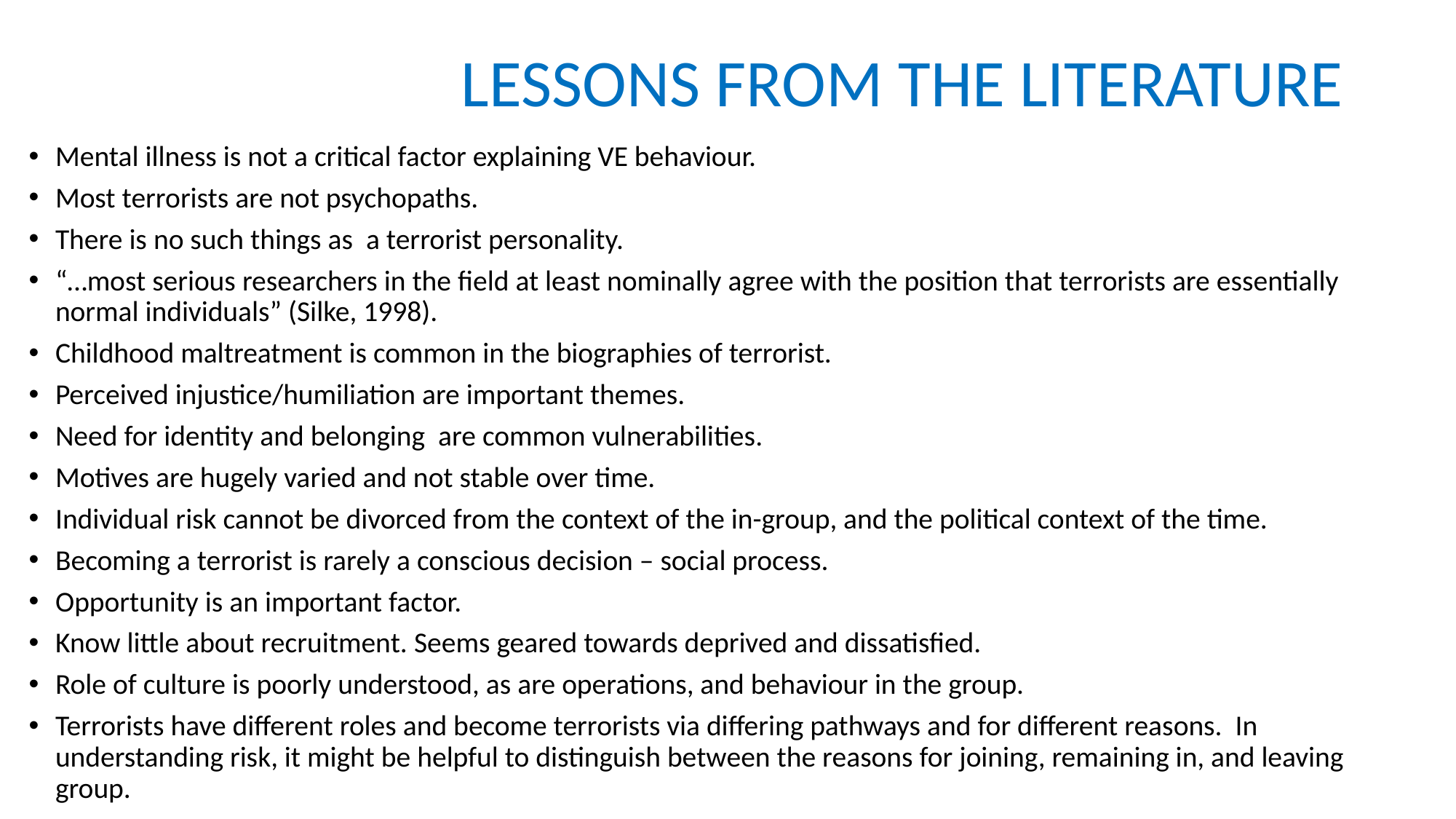

# LESSONS FROM THE LITERATURE
Mental illness is not a critical factor explaining VE behaviour.
Most terrorists are not psychopaths.
There is no such things as  a terrorist personality.
“…most serious researchers in the field at least nominally agree with the position that terrorists are essentially normal individuals” (Silke, 1998).
Childhood maltreatment is common in the biographies of terrorist.
Perceived injustice/humiliation are important themes.
Need for identity and belonging  are common vulnerabilities.
Motives are hugely varied and not stable over time.
Individual risk cannot be divorced from the context of the in-group, and the political context of the time.
Becoming a terrorist is rarely a conscious decision – social process.
Opportunity is an important factor.
Know little about recruitment. Seems geared towards deprived and dissatisfied.
Role of culture is poorly understood, as are operations, and behaviour in the group.
Terrorists have different roles and become terrorists via differing pathways and for different reasons.  In understanding risk, it might be helpful to distinguish between the reasons for joining, remaining in, and leaving group.